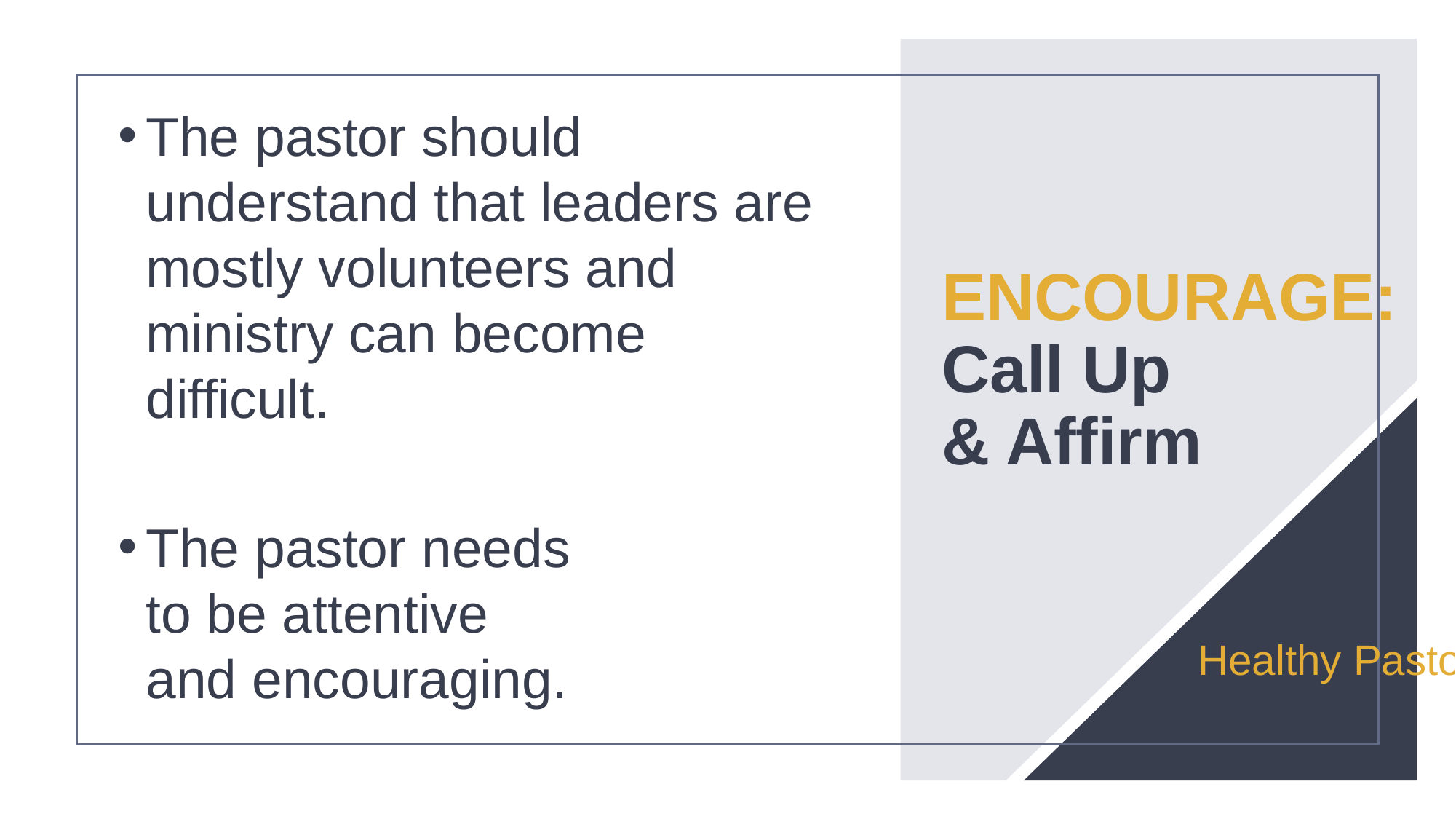

# ENCOURAGE: Call Up & Affirm
The pastor should understand that leaders are mostly volunteers and ministry can become difficult.

The pastor needs
to be attentive
and encouraging.

Healthy Pastor